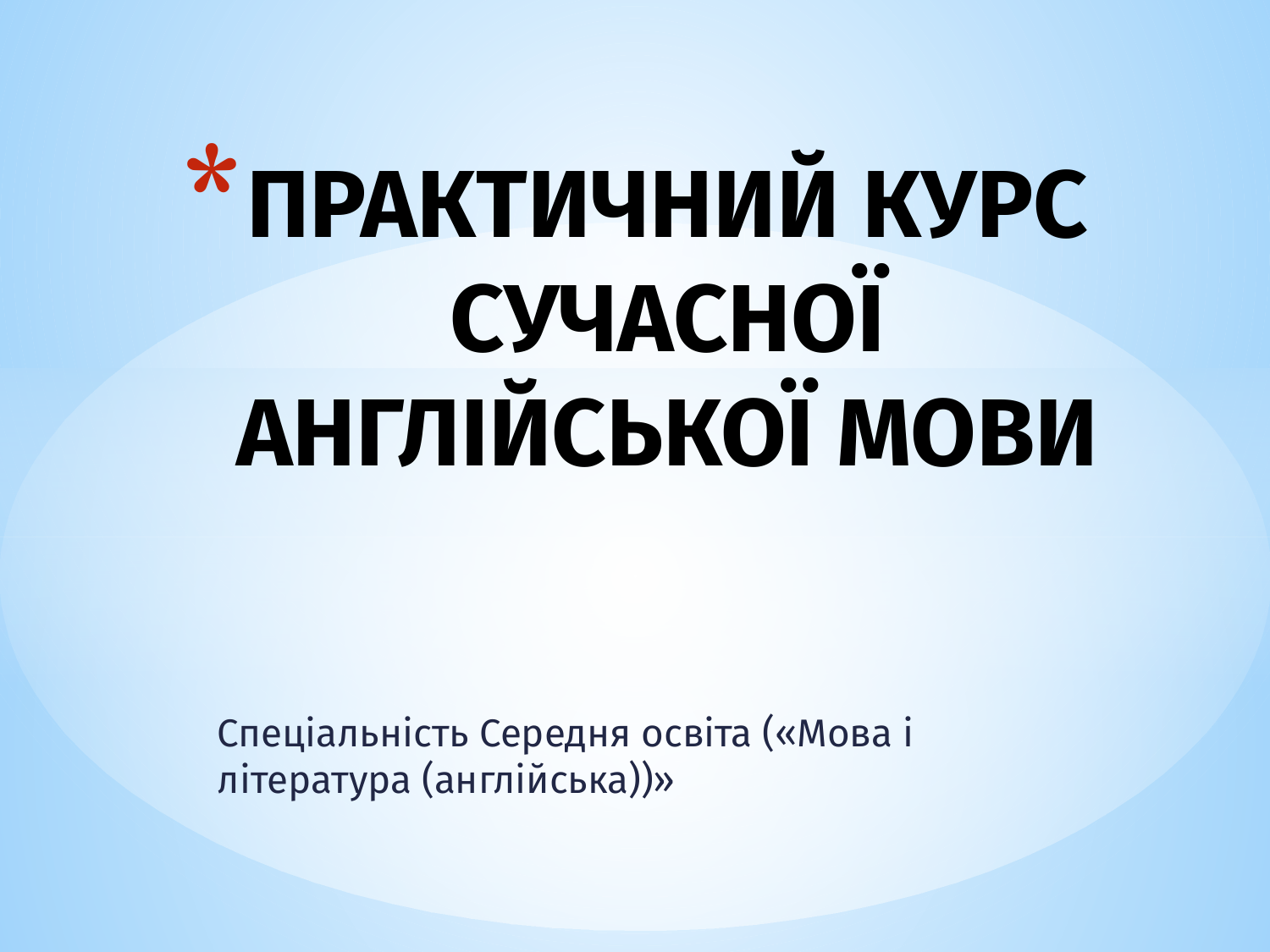

# ПРАКТИЧНИЙ КУРС СУЧАСНОЇ АНГЛІЙСЬКОЇ МОВИ
Спеціальність Середня освіта («Мова і література (англійська))»